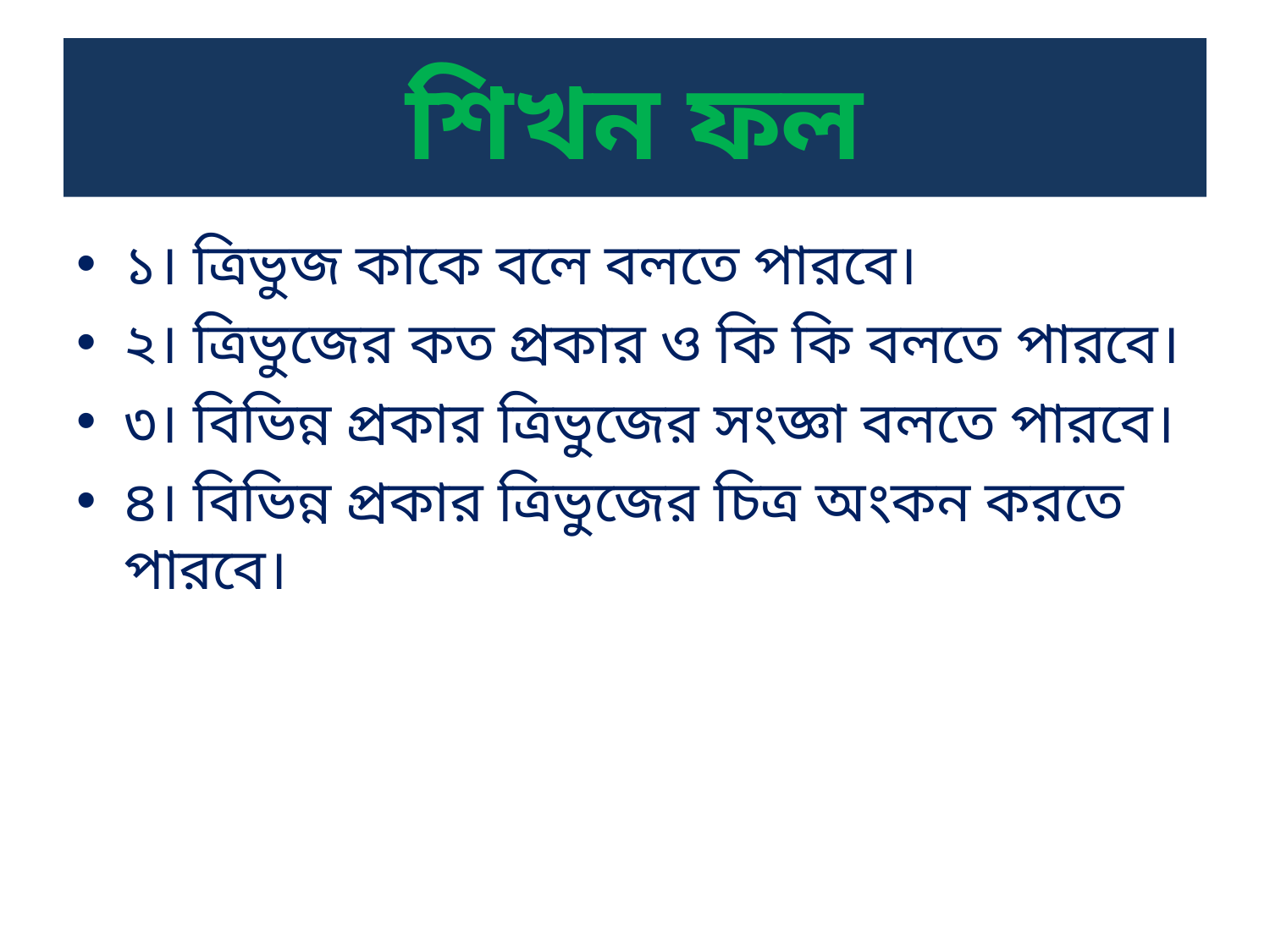

# শিখন ফল
১। ত্রিভুজ কাকে বলে বলতে পারবে।
২। ত্রিভুজের কত প্রকার ও কি কি বলতে পারবে।
৩। বিভিন্ন প্রকার ত্রিভুজের সংজ্ঞা বলতে পারবে।
৪। বিভিন্ন প্রকার ত্রিভুজের চিত্র অংকন করতে পারবে।